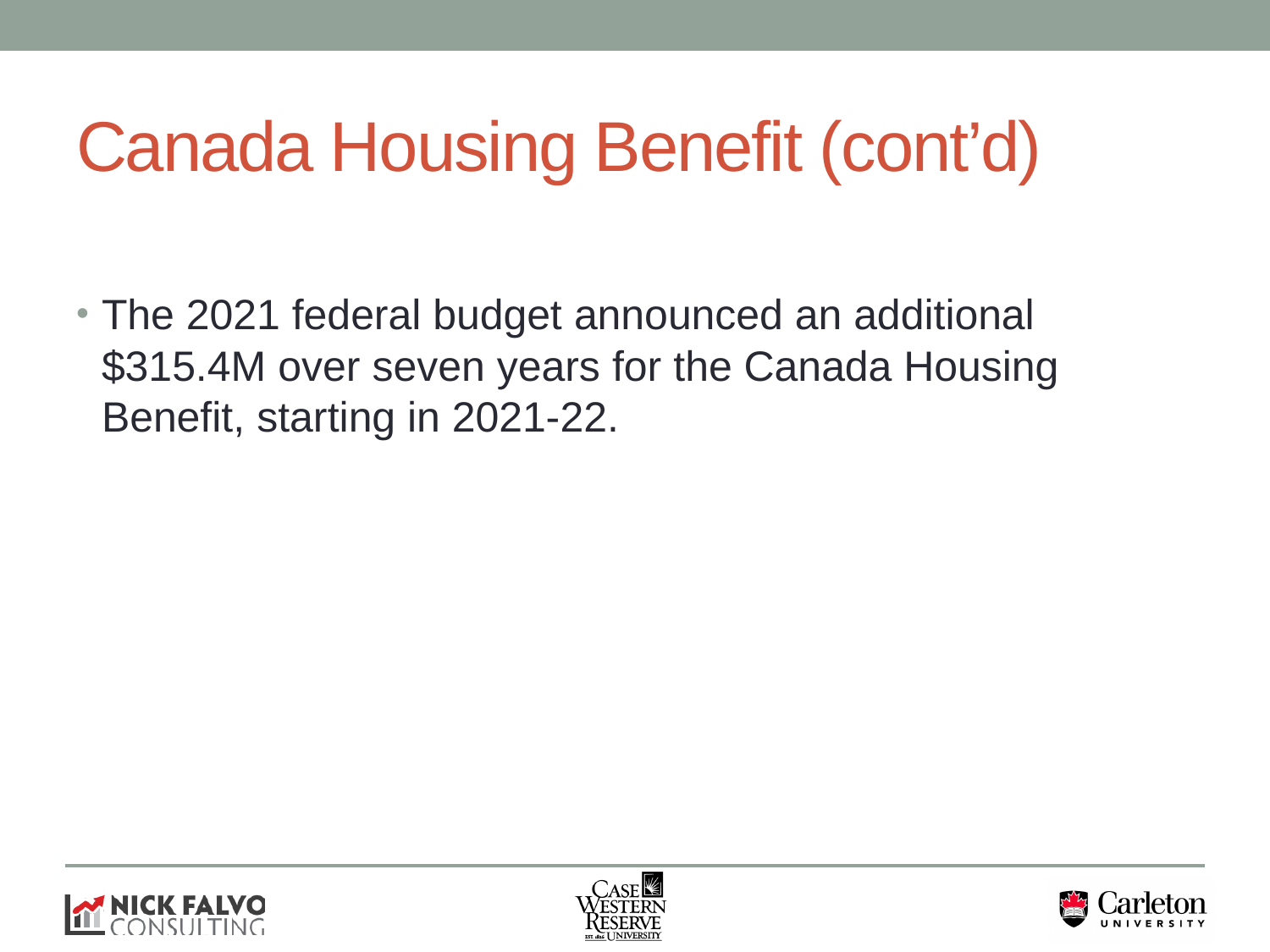

# Canada Housing Benefit (cont’d)

The 2021 federal budget announced an additional   $315.4M over seven years for the Canada Housing Benefit, starting in 2021-22.